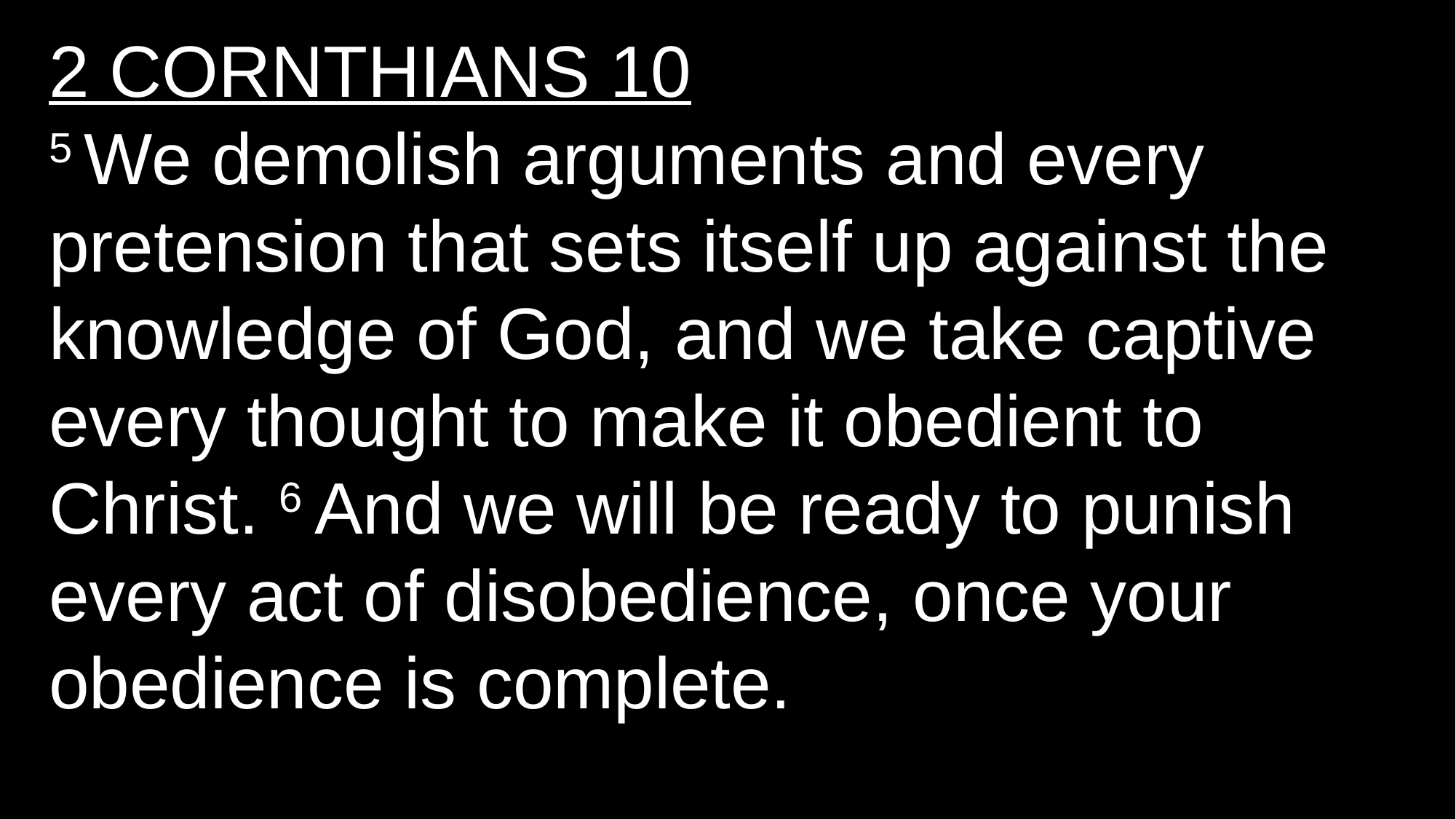

2 CORNTHIANS 10
5 We demolish arguments and every pretension that sets itself up against the knowledge of God, and we take captive every thought to make it obedient to Christ. 6 And we will be ready to punish every act of disobedience, once your obedience is complete.